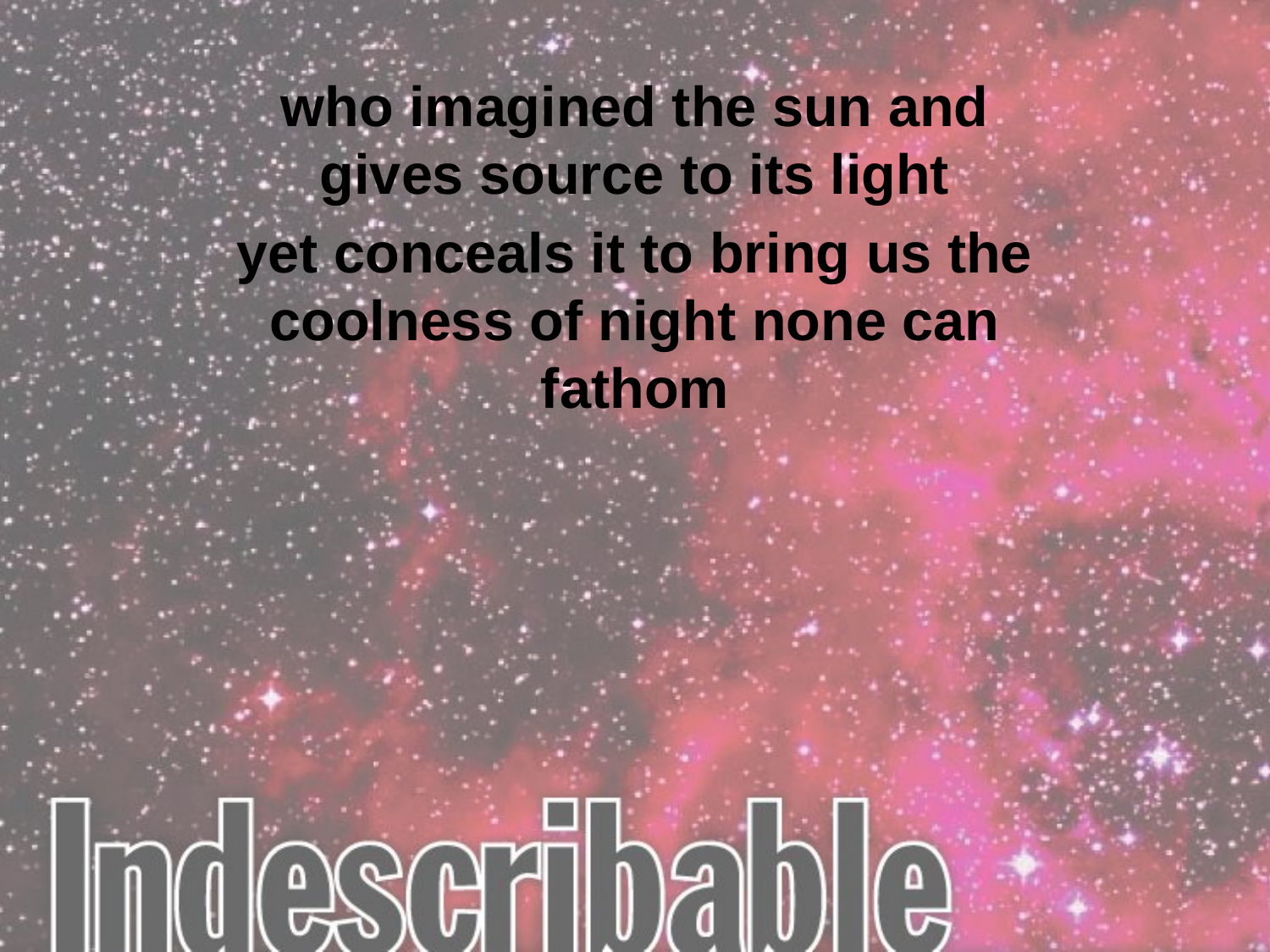

who imagined the sun and gives source to its light
yet conceals it to bring us the coolness of night none can fathom